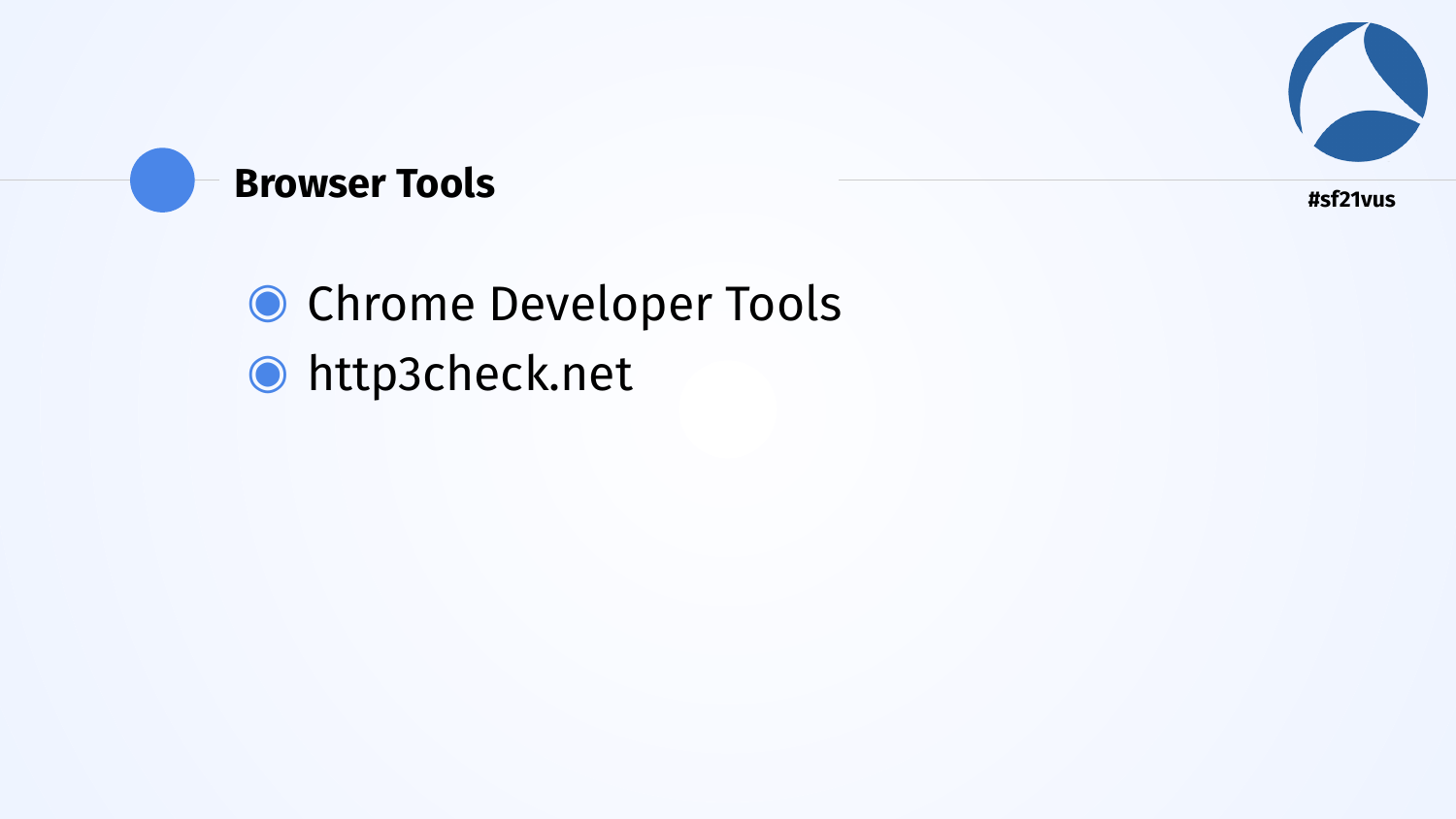

# Browser Tools
Chrome Developer Tools
http3check.net